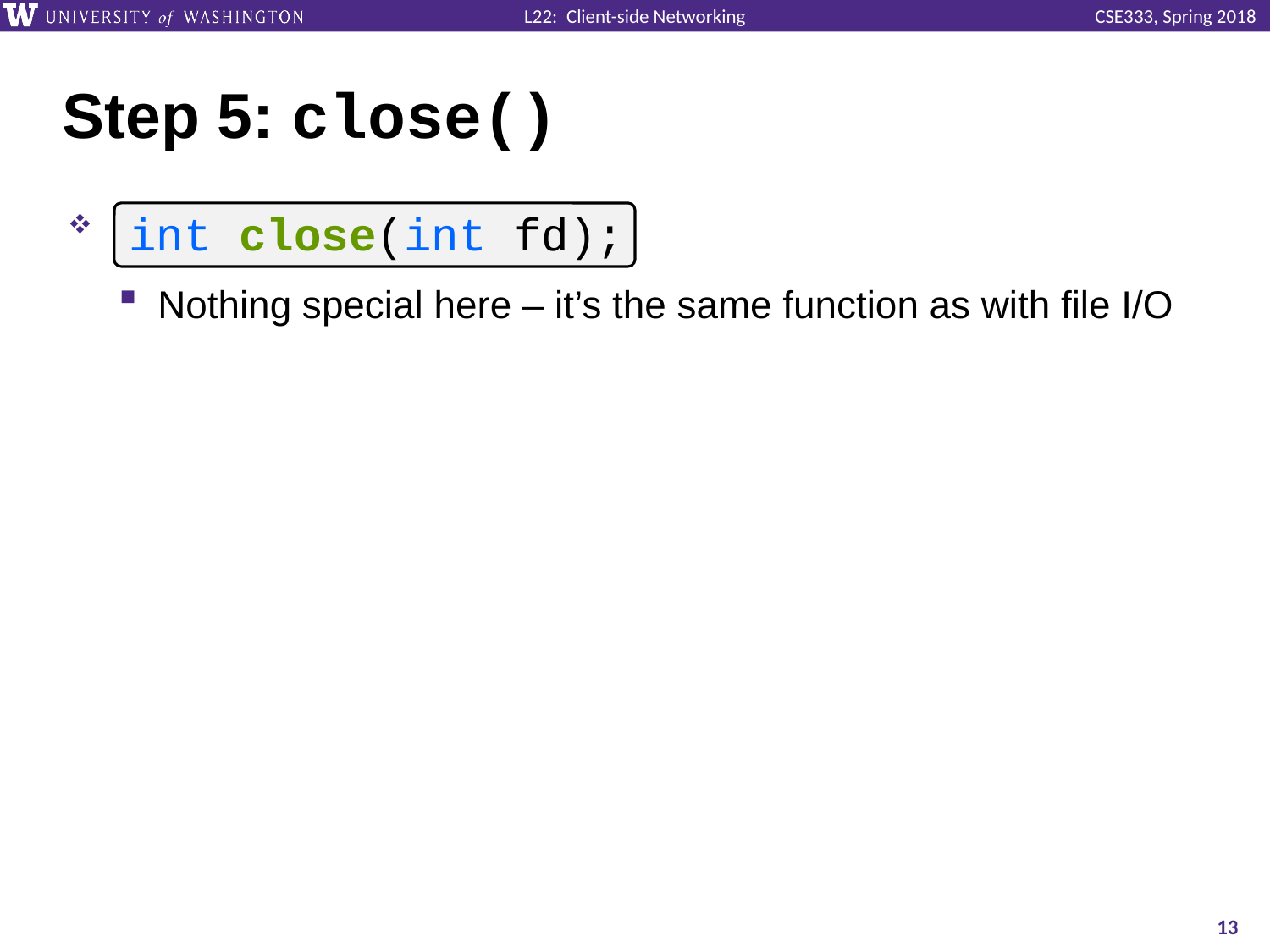

# Step 5: close()

Nothing special here – it’s the same function as with file I/O
int close(int fd);
13